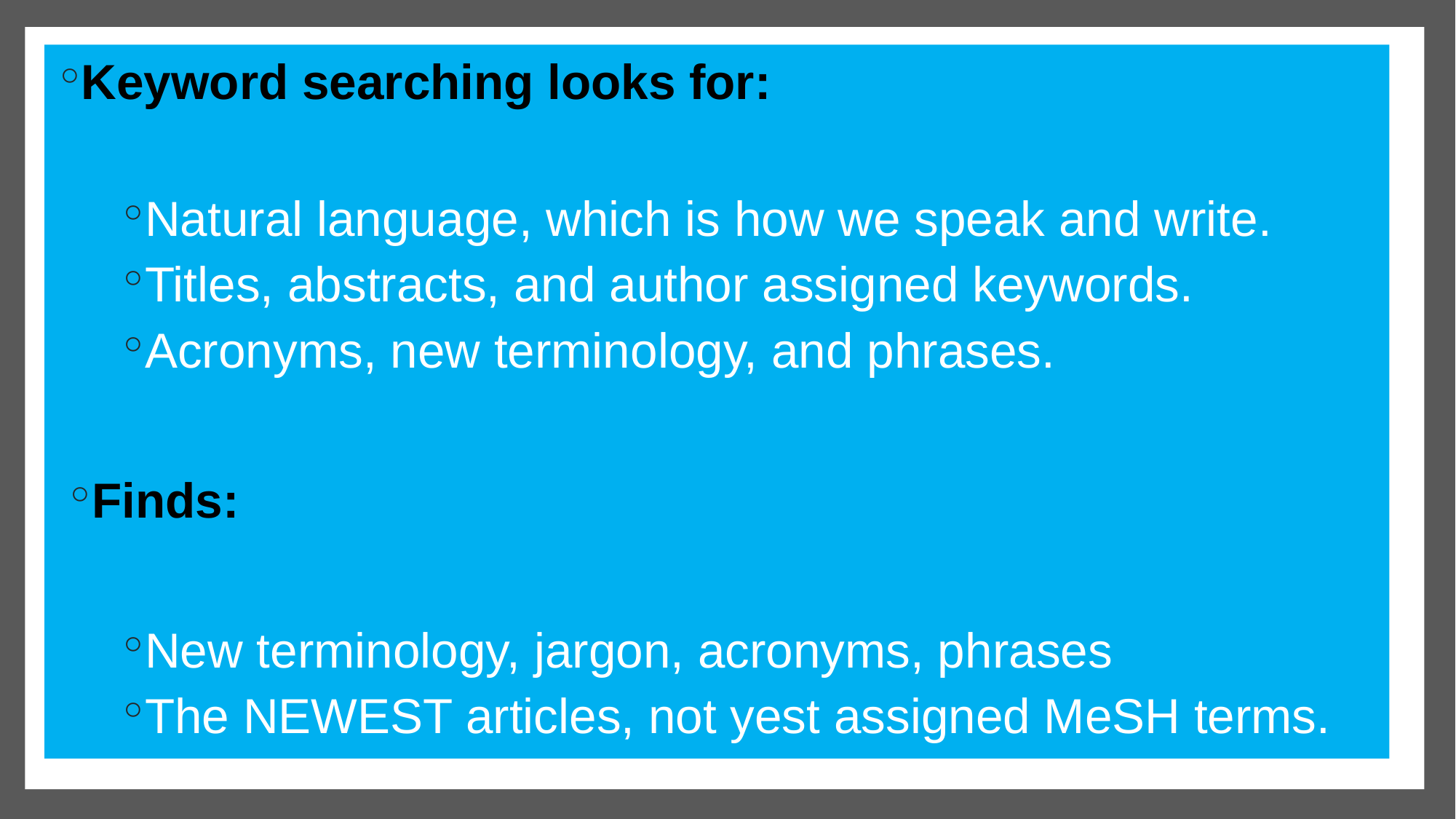

Keyword searching looks for:

Natural language, which is how we speak and write.
Titles, abstracts, and author assigned keywords.
Acronyms, new terminology, and phrases.

Finds:

New terminology, jargon, acronyms, phrases
The NEWEST articles, not yest assigned MeSH terms.

#